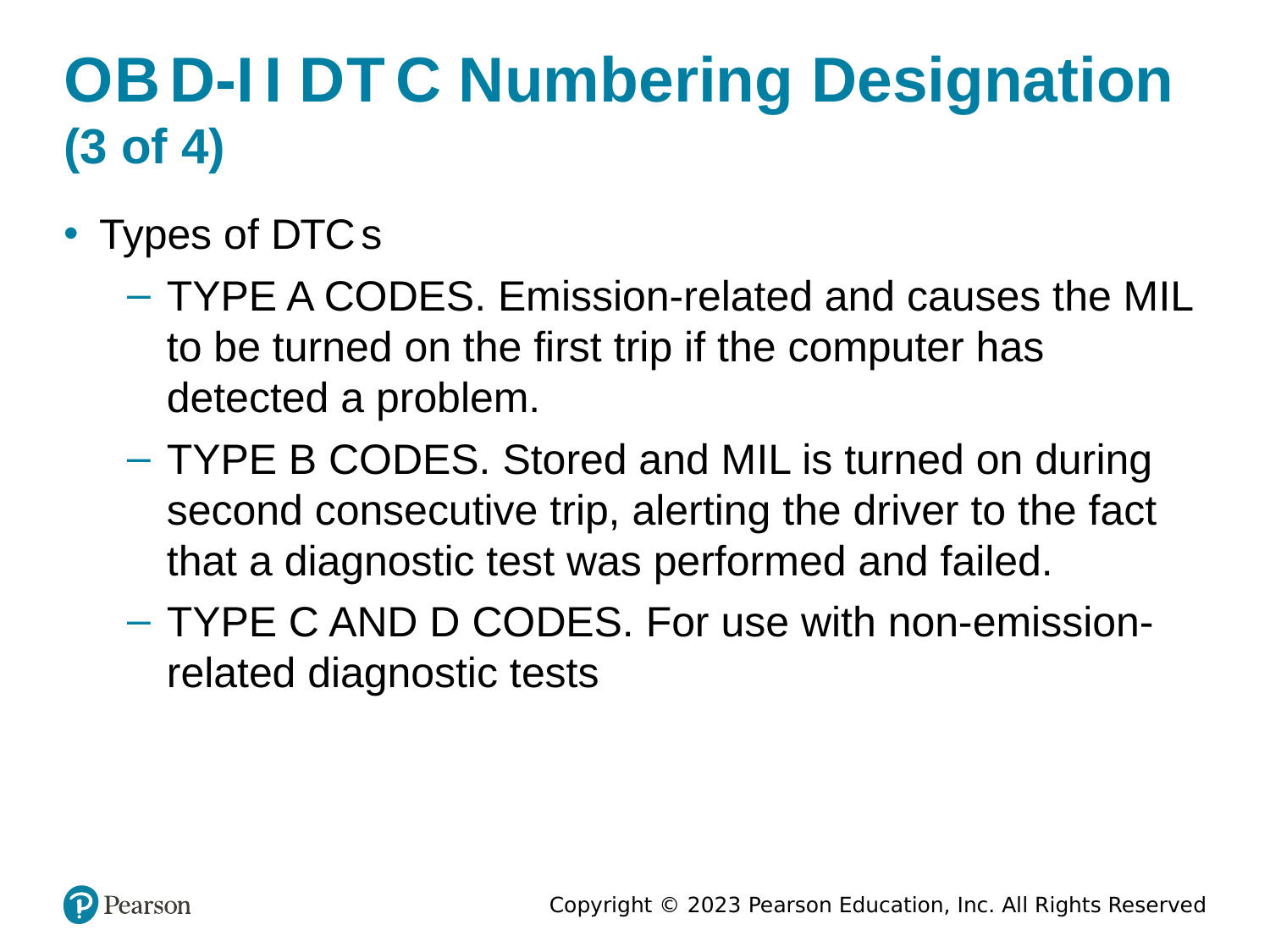

# O B D-I I D T C Numbering Designation  (3 of 4)
Types of D T C s
TYPE A CODES. Emission-related and causes the MIL to be turned on the first trip if the computer has detected a problem.
TYPE B CODES. Stored and MIL is turned on during second consecutive trip, alerting the driver to the fact that a diagnostic test was performed and failed.
TYPE C AND D CODES. For use with non-emission-related diagnostic tests